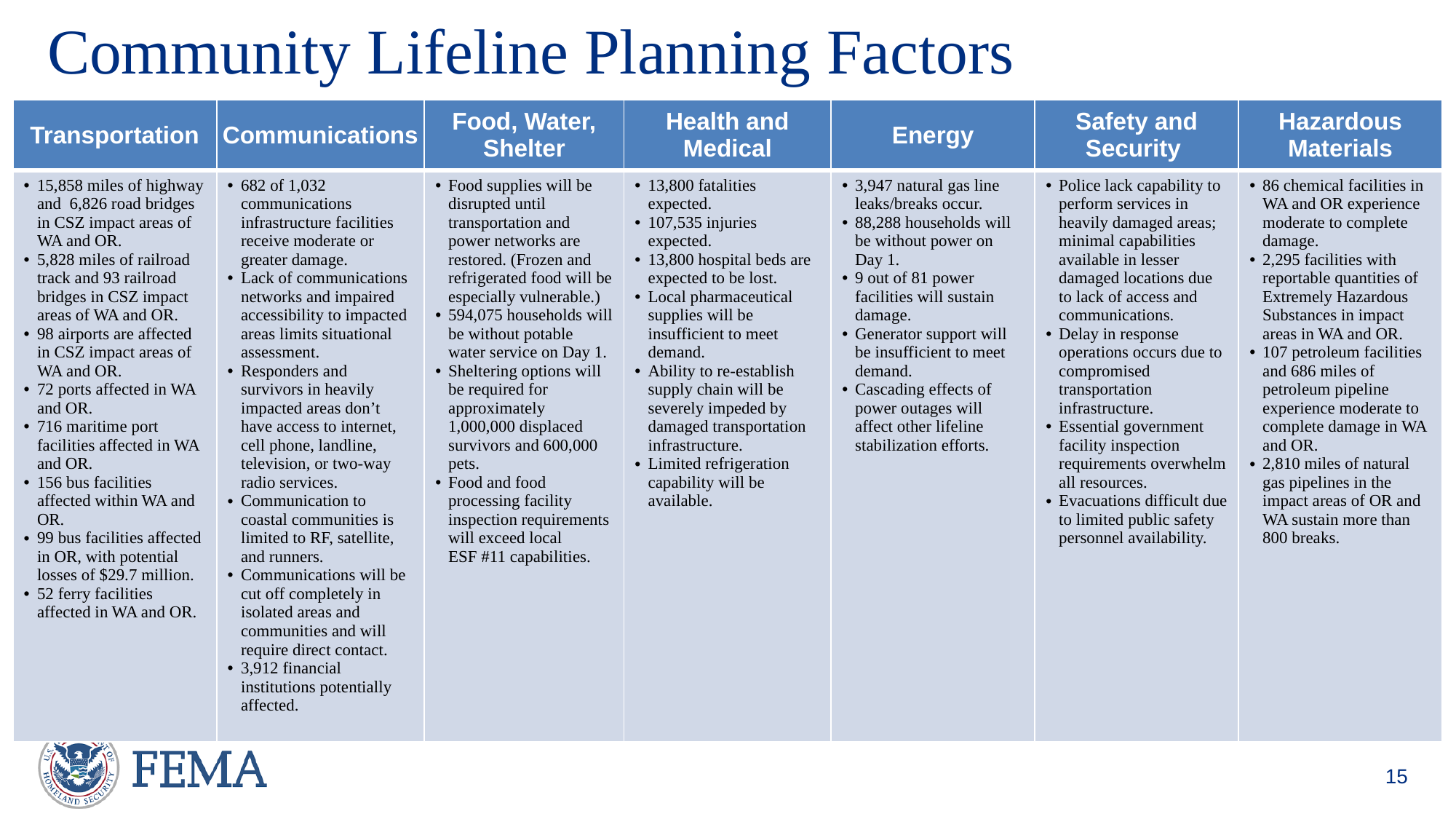

# Community Lifeline Planning Factors
| Transportation | Communications | Food, Water, Shelter | Health and Medical | Energy | Safety and Security | Hazardous Materials |
| --- | --- | --- | --- | --- | --- | --- |
| 15,858 miles of highway and  6,826 road bridges in CSZ impact areas of WA and OR. 5,828 miles of railroad track and 93 railroad bridges in CSZ impact areas of WA and OR. 98 airports are affected in CSZ impact areas of WA and OR. 72 ports affected in WA and OR. 716 maritime port facilities affected in WA and OR. 156 bus facilities affected within WA and OR. 99 bus facilities affected in OR, with potential losses of $29.7 million. 52 ferry facilities affected in WA and OR. | 682 of 1,032 communications infrastructure facilities receive moderate or greater damage. Lack of communications networks and impaired accessibility to impacted areas limits situational assessment. Responders and survivors in heavily impacted areas don’t have access to internet, cell phone, landline, television, or two-way radio services. Communication to coastal communities is limited to RF, satellite, and runners. Communications will be cut off completely in isolated areas and communities and will require direct contact. 3,912 financial institutions potentially affected. | Food supplies will be disrupted until transportation and power networks are restored. (Frozen and refrigerated food will be especially vulnerable.) 594,075 households will be without potable water service on Day 1. Sheltering options will be required for approximately 1,000,000 displaced survivors and 600,000 pets. Food and food processing facility inspection requirements will exceed local ESF #11 capabilities. | 13,800 fatalities expected. 107,535 injuries expected. 13,800 hospital beds are expected to be lost. Local pharmaceutical supplies will be insufficient to meet demand. Ability to re-establish supply chain will be severely impeded by damaged transportation infrastructure. Limited refrigeration capability will be available. | 3,947 natural gas line leaks/breaks occur. 88,288 households will be without power on Day 1. 9 out of 81 power facilities will sustain damage. Generator support will be insufficient to meet demand. Cascading effects of power outages will affect other lifeline stabilization efforts. | Police lack capability to perform services in heavily damaged areas; minimal capabilities available in lesser damaged locations due to lack of access and communications. Delay in response operations occurs due to compromised transportation infrastructure. Essential government facility inspection requirements overwhelm all resources. Evacuations difficult due to limited public safety personnel availability. | 86 chemical facilities in WA and OR experience moderate to complete damage. 2,295 facilities with reportable quantities of Extremely Hazardous Substances in impact areas in WA and OR. 107 petroleum facilities and 686 miles of petroleum pipeline experience moderate to complete damage in WA and OR. 2,810 miles of natural gas pipelines in the impact areas of OR and WA sustain more than 800 breaks. |
15